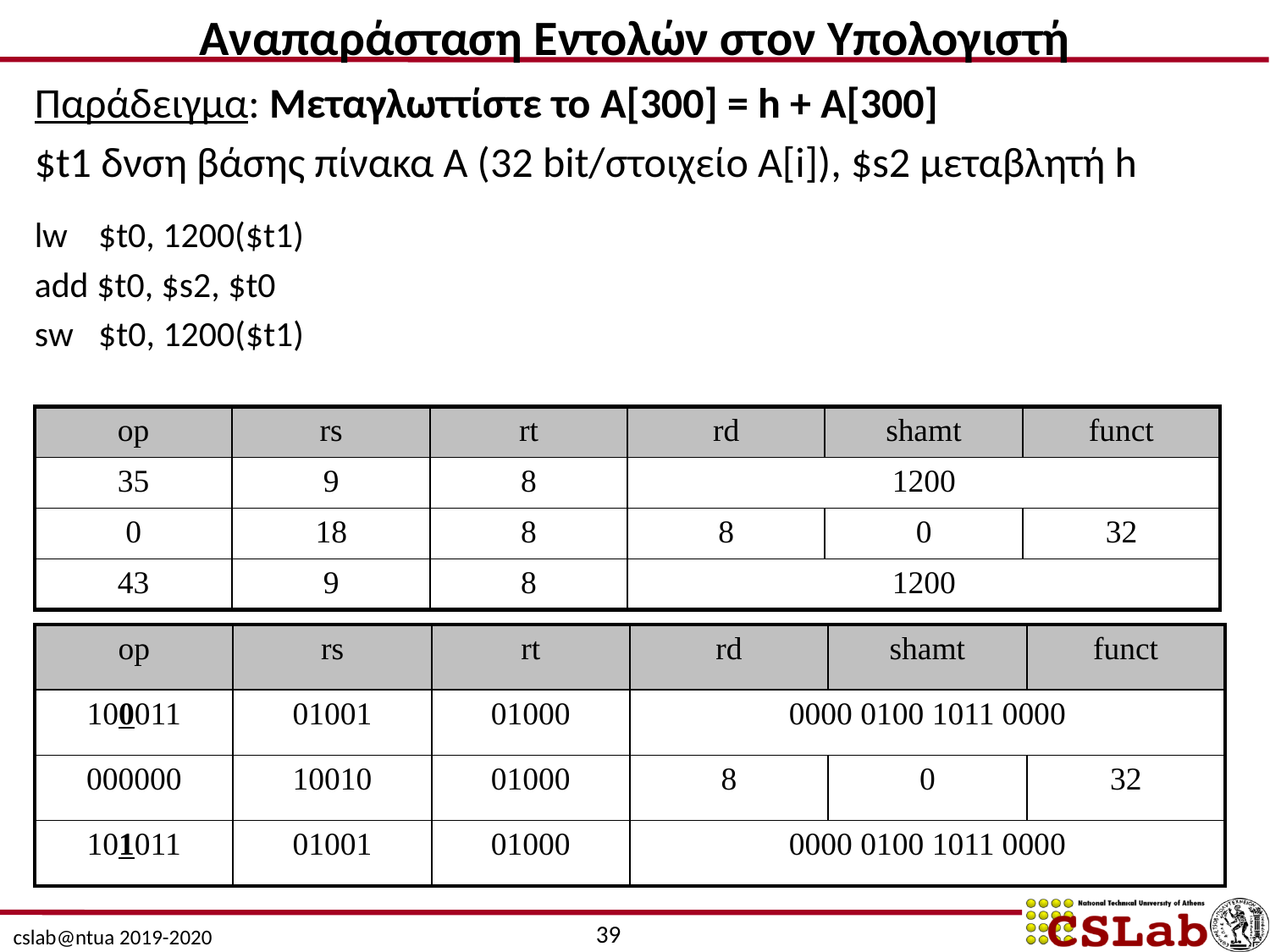

Αναπαράσταση Εντολών στον Υπολογιστή
Παράδειγμα: Μεταγλωττίστε το A[300] = h + A[300]
$t1 δνση βάσης πίνακα Α (32 bit/στοιχείο Α[i]), $s2 μεταβλητή h

lw	  $t0, 1200($t1)
add $t0, $s2, $t0
sw	  $t0, 1200($t1)
| op | rs | rt | rd | shamt | funct |
| --- | --- | --- | --- | --- | --- |
| 35 | 9 | 8 | 1200 |  |  |
| 0 | 18 | 8 | 8 | 0 | 32 |
| 43 | 9 | 8 | 1200 |  |  |
| op | rs | rt | rd | shamt | funct |
| --- | --- | --- | --- | --- | --- |
| 100011 | 01001 | 01000 | 0000 0100 1011 0000 |  |  |
| 000000 | 10010 | 01000 | 8 | 0 | 32 |
| 101011 | 01001 | 01000 | 0000 0100 1011 0000 |  |  |
39
cslab@ntua 2019-2020